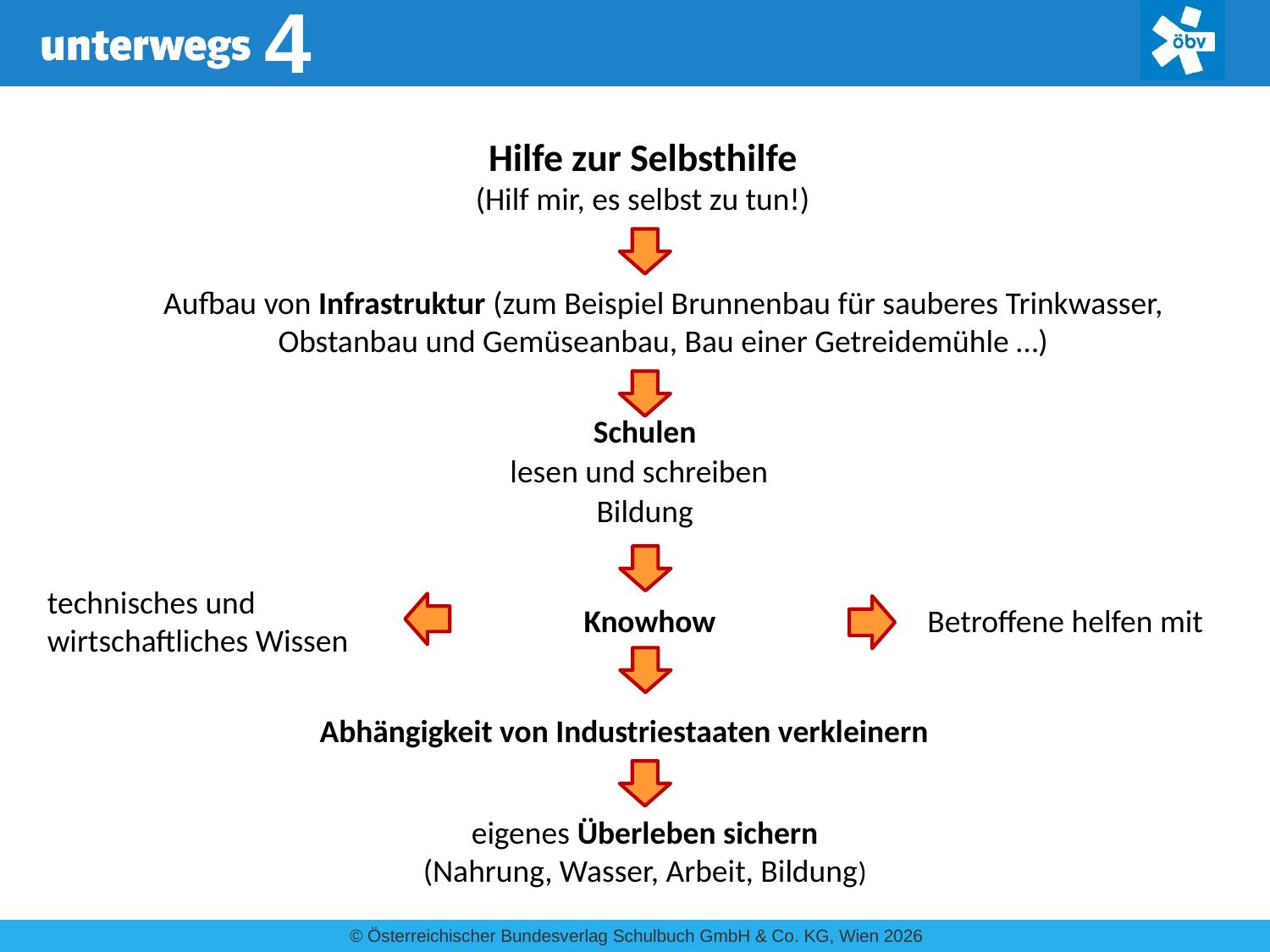

Hilfe zur Selbsthilfe
(Hilf mir, es selbst zu tun!)

Aufbau von Infrastruktur (zum Beispiel Brunnenbau für sauberes Trinkwasser, Obstanbau und Gemüseanbau, Bau einer Getreidemühle …)

Schulen
lesen und schreiben
Bildung

technisches und wirtschaftliches Wissen
Knowhow
Betroffene helfen mit

Abhängigkeit von Industriestaaten verkleinern

eigenes Überleben sichern
(Nahrung, Wasser, Arbeit, Bildung)